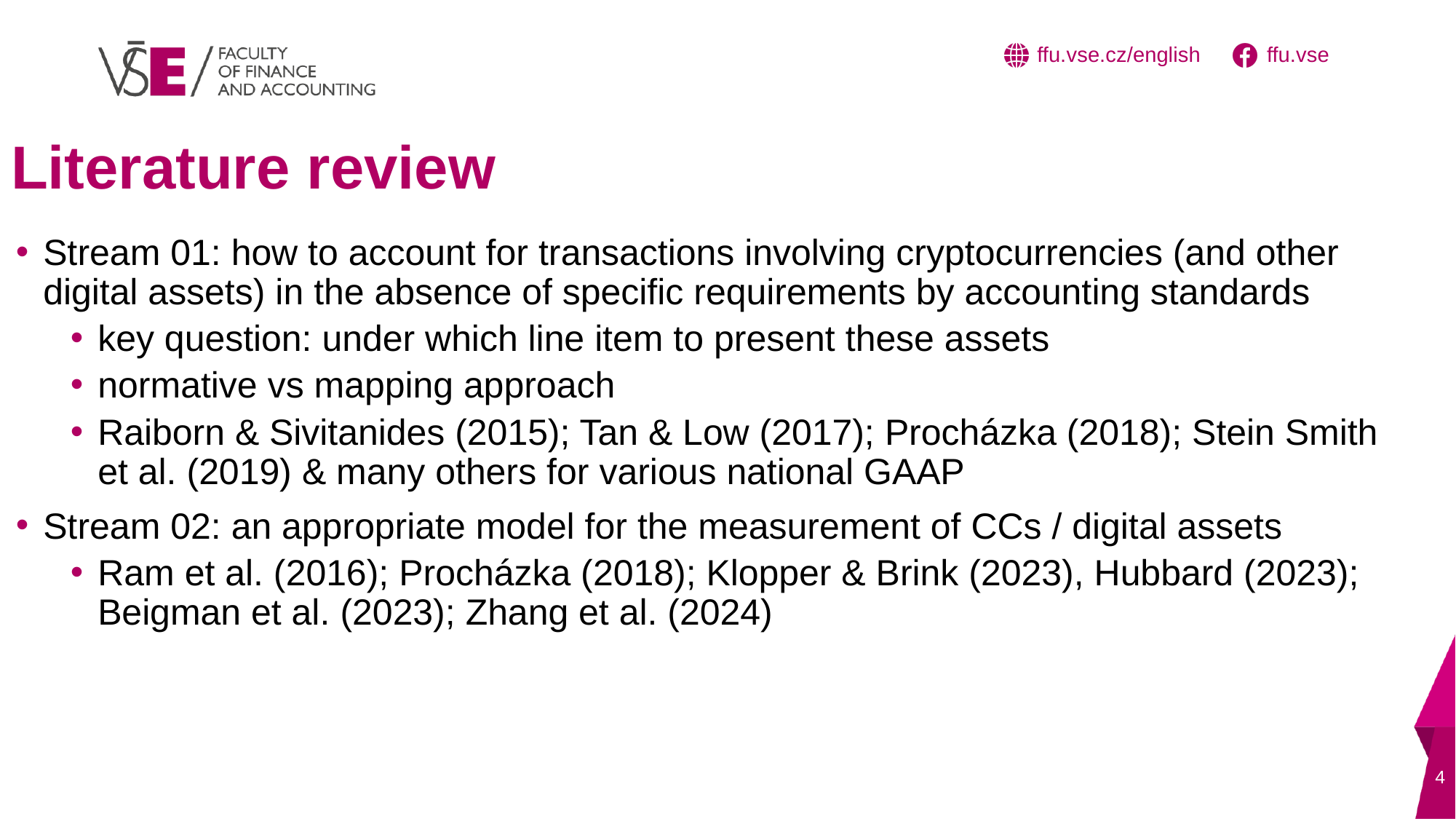

# Literature review
Stream 01: how to account for transactions involving cryptocurrencies (and other digital assets) in the absence of specific requirements by accounting standards
key question: under which line item to present these assets
normative vs mapping approach
Raiborn & Sivitanides (2015); Tan & Low (2017); Procházka (2018); Stein Smith et al. (2019) & many others for various national GAAP
Stream 02: an appropriate model for the measurement of CCs / digital assets
Ram et al. (2016); Procházka (2018); Klopper & Brink (2023), Hubbard (2023); Beigman et al. (2023); Zhang et al. (2024)